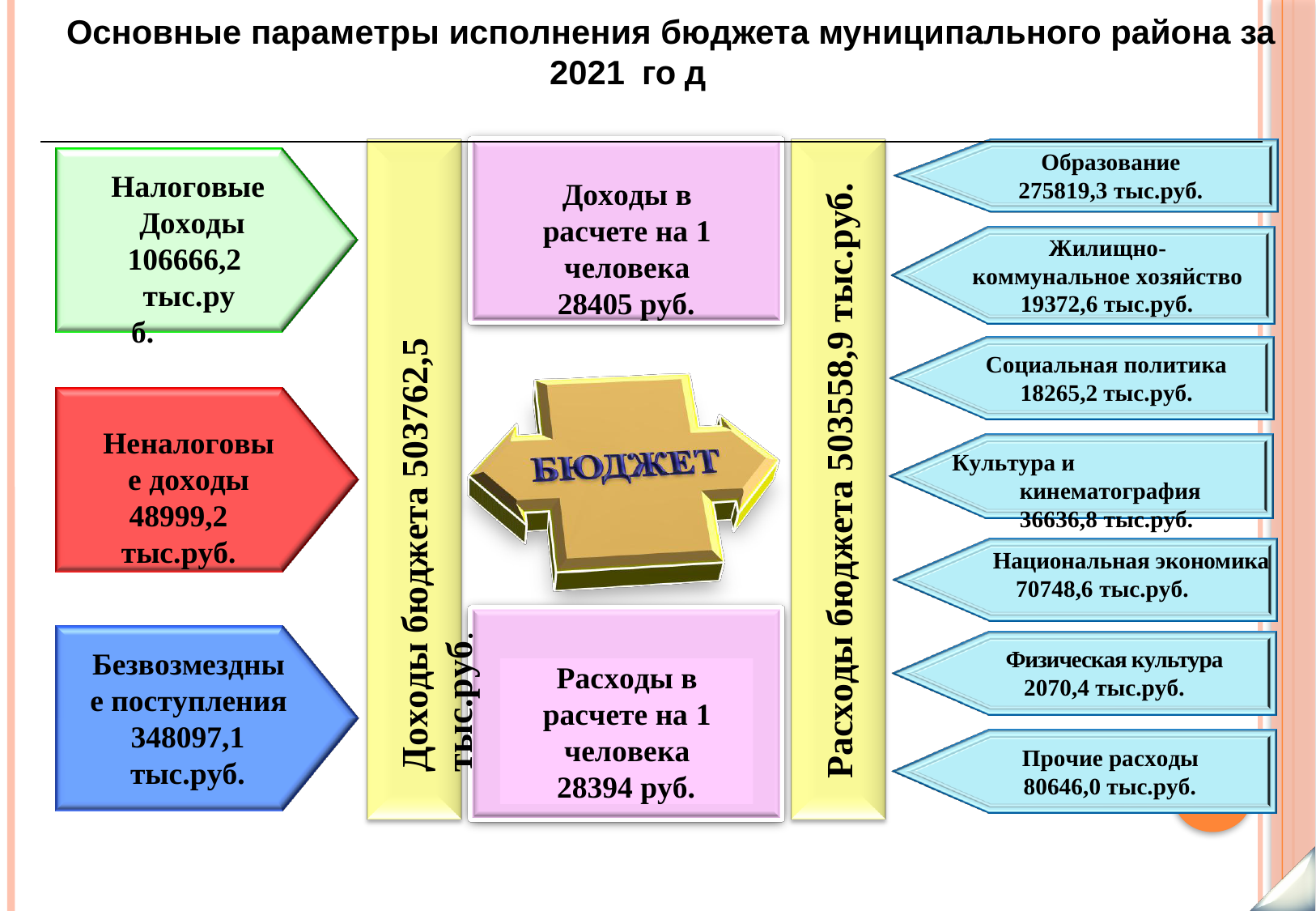

Основные параметры исполнения бюджета муниципального района за 2021  го д

Образование
275819,3 тыс.руб.
Налоговые
Доходы 106666,2
тыс.руб.
Доходы в расчете на 1 человека
28405 руб.
Расходы бюджета 503558,9 тыс.руб.
Доходы бюджета 503762,5  тыс.руб.

Жилищно-коммунальное хозяйство
19372,6 тыс.руб.

Социальная политика
18265,2 тыс.руб.

Неналоговые доходы
48999,2 тыс.руб.

Культура и кинематография 36636,8 тыс.руб.

Национальная экономика 70748,6 тыс.руб.

Физическая культура                 2070,4 тыс.руб.
Безвозмездные поступления
348097,1
тыс.руб.
Расходы в расчете на 1 человека
28394 руб.

Прочие расходы 80646,0 тыс.руб.